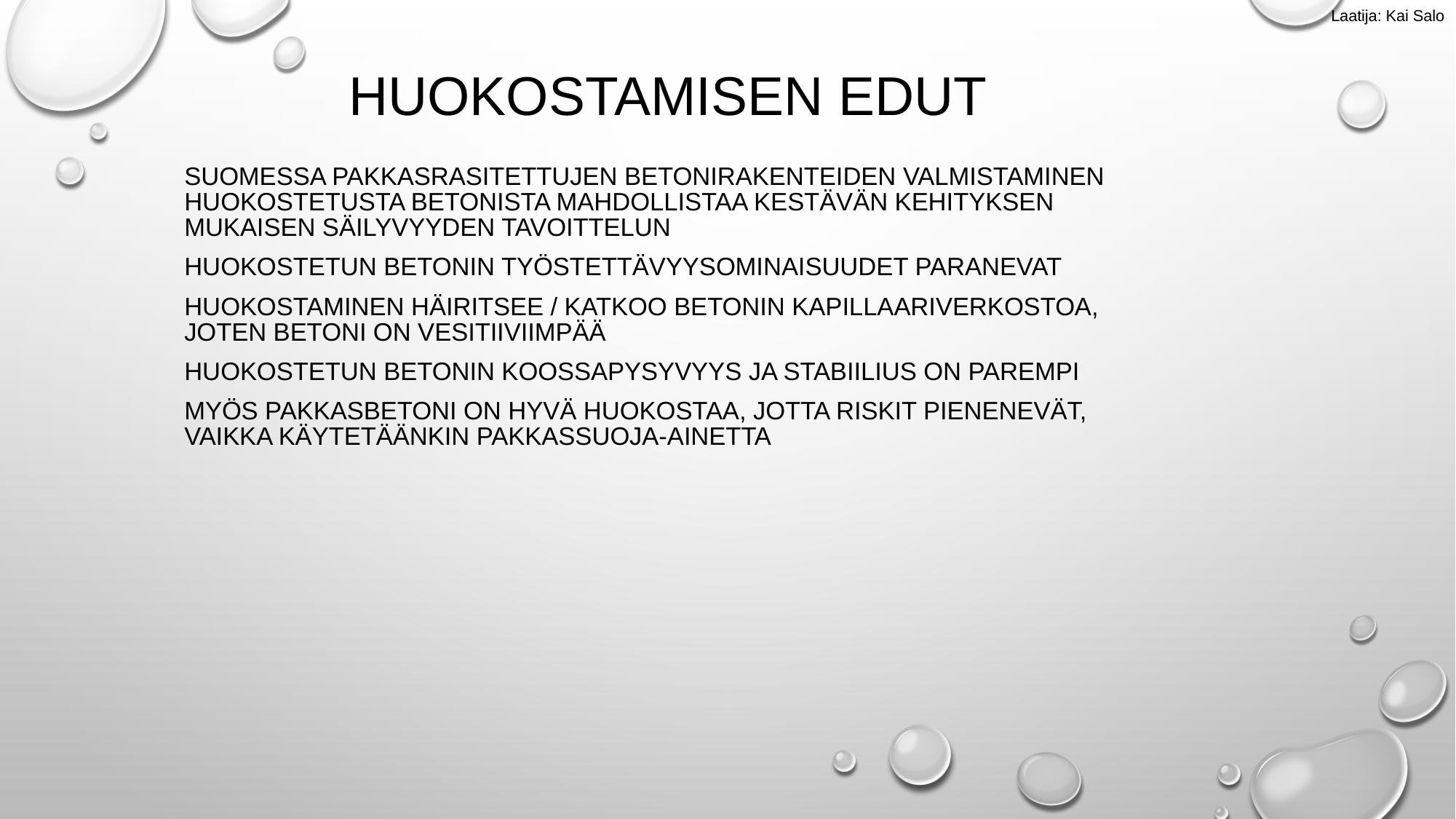

Laatija: Kai Salo
HUOKOSTAMISEN EDUT
Suomessa pakkasrasitettujen betonirakenteiden valmistaminen huokostetusta betonista mahdollistaa kestävän kehityksen mukaisen säilyvyyden tavoittelun
Huokostetun betonin työstettävyysominaisuudet paranevat
Huokostaminen häiritsee / katkoo betonin kapillaariverkostoa, joten betoni on vesitiiviimpää
Huokostetun betonin koossapysyvyys ja stabiilius on parempi
Myös pakkasbetoni on hyvä huokostaa, jotta riskit pienenevät, vaikka käytetäänkin pakkassuoja-ainetta